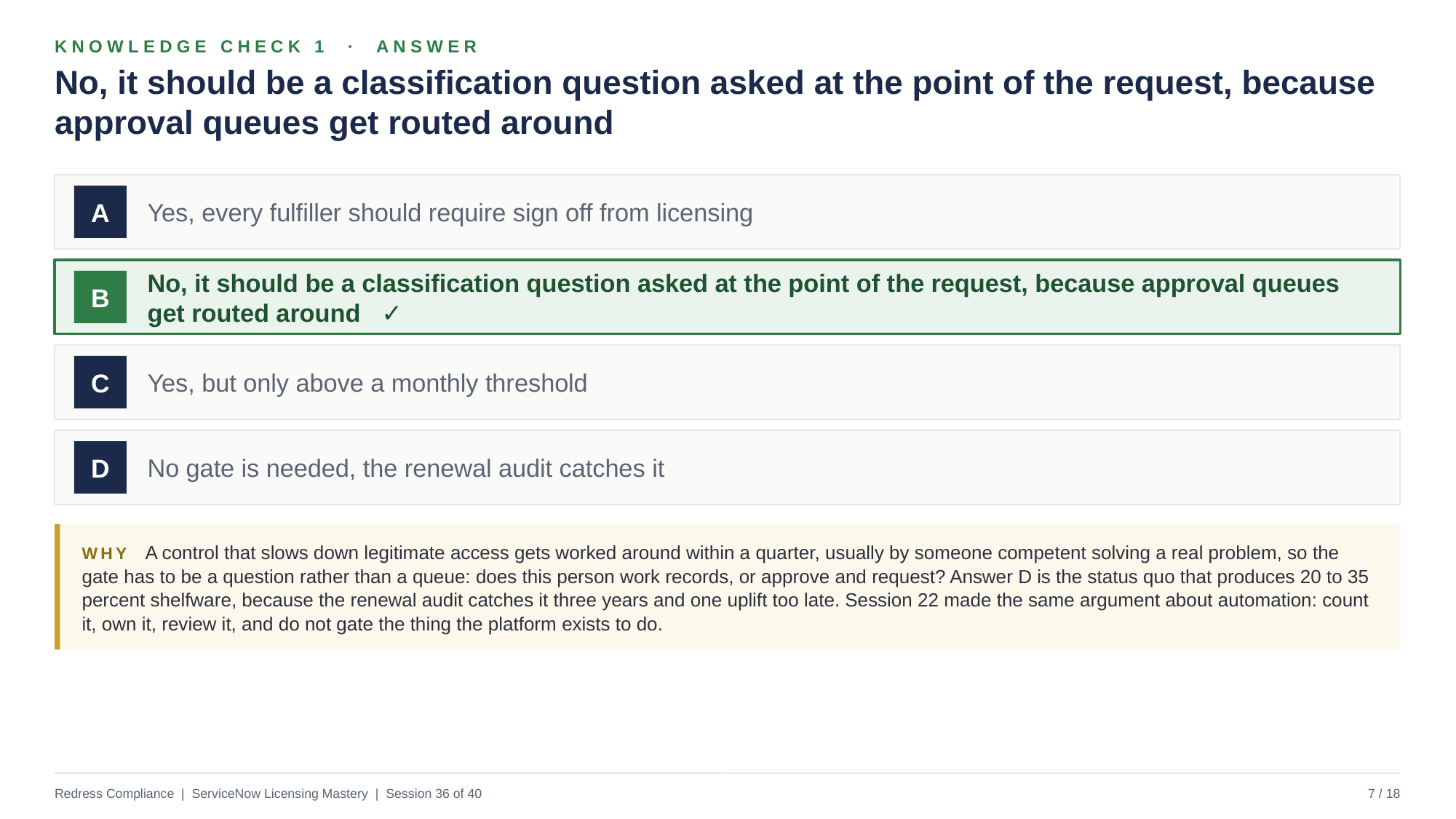

KNOWLEDGE CHECK 1  ·  ANSWER
No, it should be a classification question asked at the point of the request, because approval queues get routed around

Yes, every fulfiller should require sign off from licensing

A

No, it should be a classification question asked at the point of the request, because approval queues get routed around   ✓

B

Yes, but only above a monthly threshold

C

No gate is needed, the renewal audit catches it

D

WHY  A control that slows down legitimate access gets worked around within a quarter, usually by someone competent solving a real problem, so the gate has to be a question rather than a queue: does this person work records, or approve and request? Answer D is the status quo that produces 20 to 35 percent shelfware, because the renewal audit catches it three years and one uplift too late. Session 22 made the same argument about automation: count it, own it, review it, and do not gate the thing the platform exists to do.

Redress Compliance  |  ServiceNow Licensing Mastery  |  Session 36 of 40
7 / 18